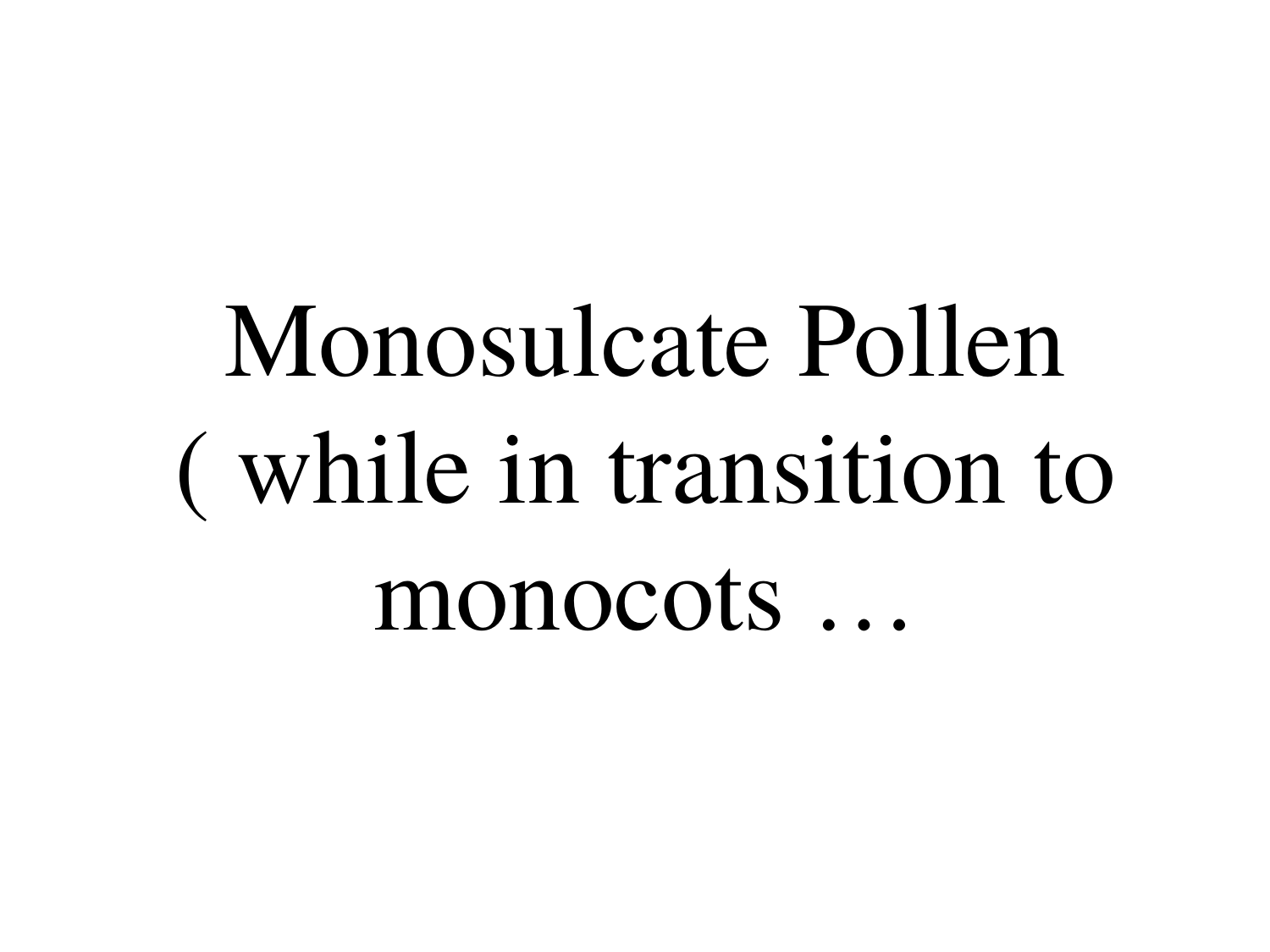

Monosulcate Pollen
( while in transition to monocots …